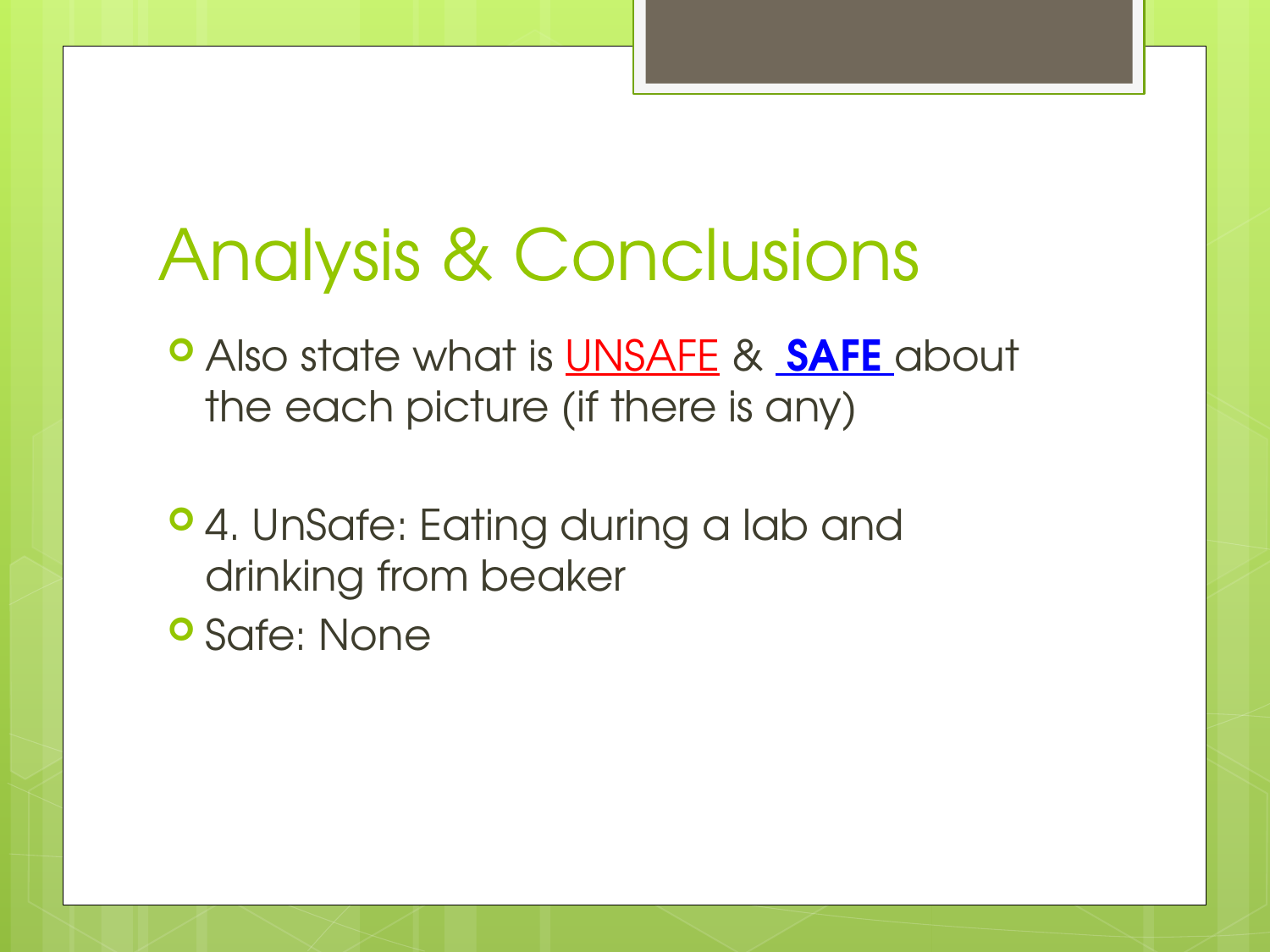

# Analysis & Conclusions
Also state what is UNSAFE &  SAFE about the each picture (if there is any)

4. UnSafe: Eating during a lab and drinking from beaker
Safe: None